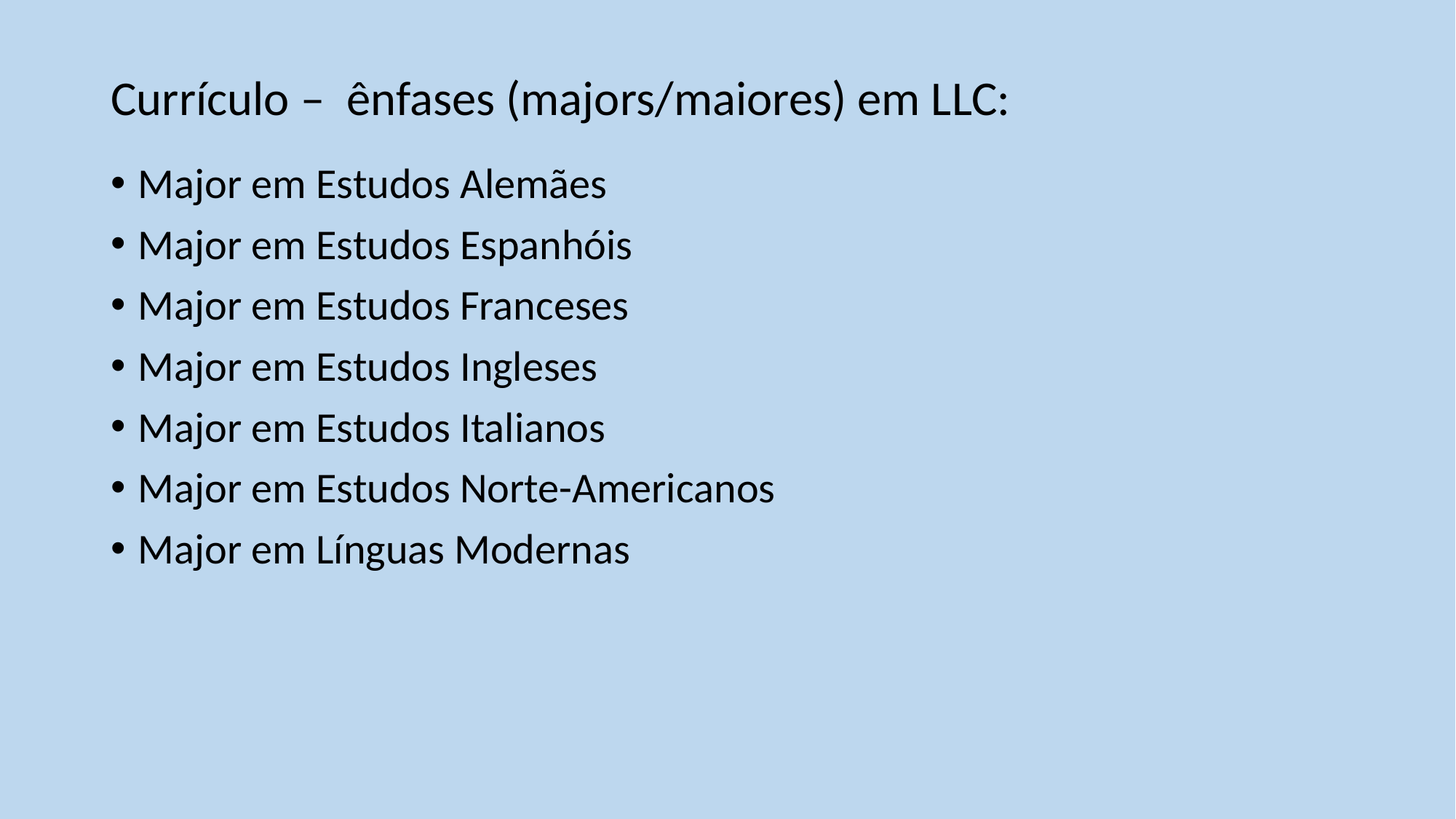

# Currículo –  ênfases (majors/maiores) em LLC:
Major em Estudos Alemães
Major em Estudos Espanhóis
Major em Estudos Franceses
Major em Estudos Ingleses
Major em Estudos Italianos
Major em Estudos Norte-Americanos
Major em Línguas Modernas